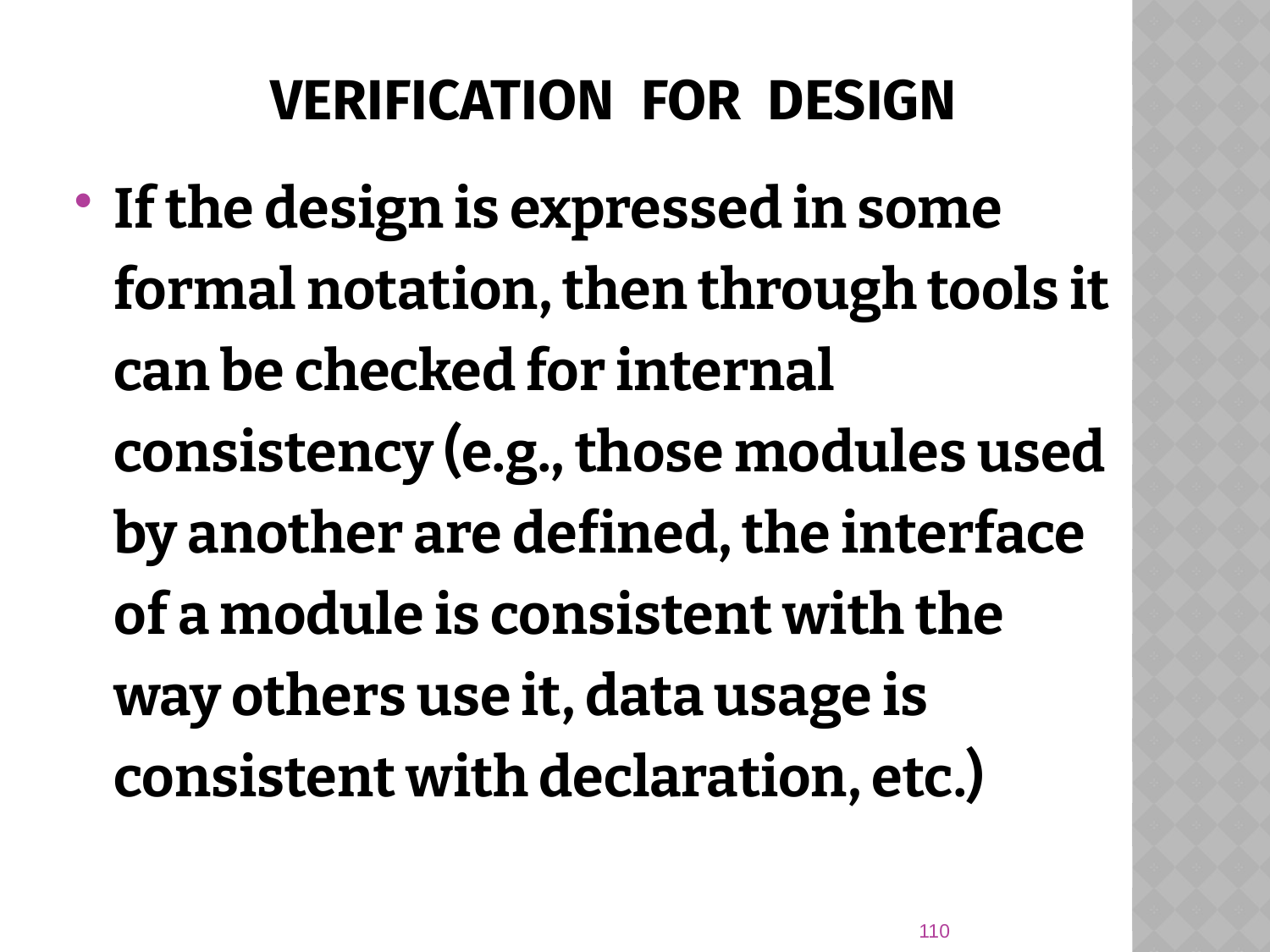

# Verification  for  Design
If the design is expressed in some formal notation, then through tools it can be checked for internal consistency (e.g., those modules used by another are defined, the interface of a module is consistent with the way others use it, data usage is consistent with declaration, etc.)
110